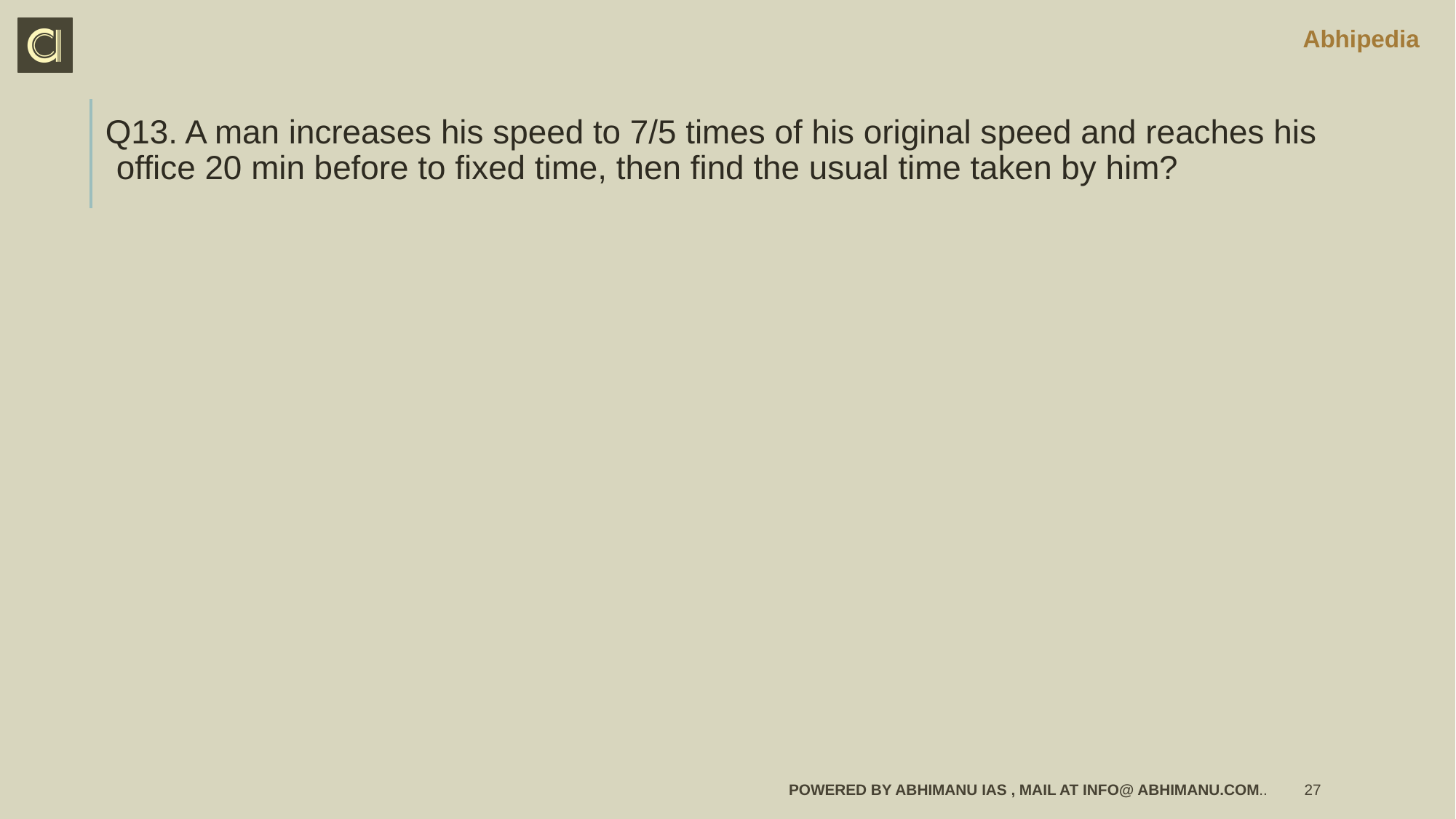

Q13. A man increases his speed to 7/5 times of his original speed and reaches his office 20 min before to fixed time, then find the usual time taken by him?
Powered by Abhimanu IAS , mail at info@ abhimanu.com..
27